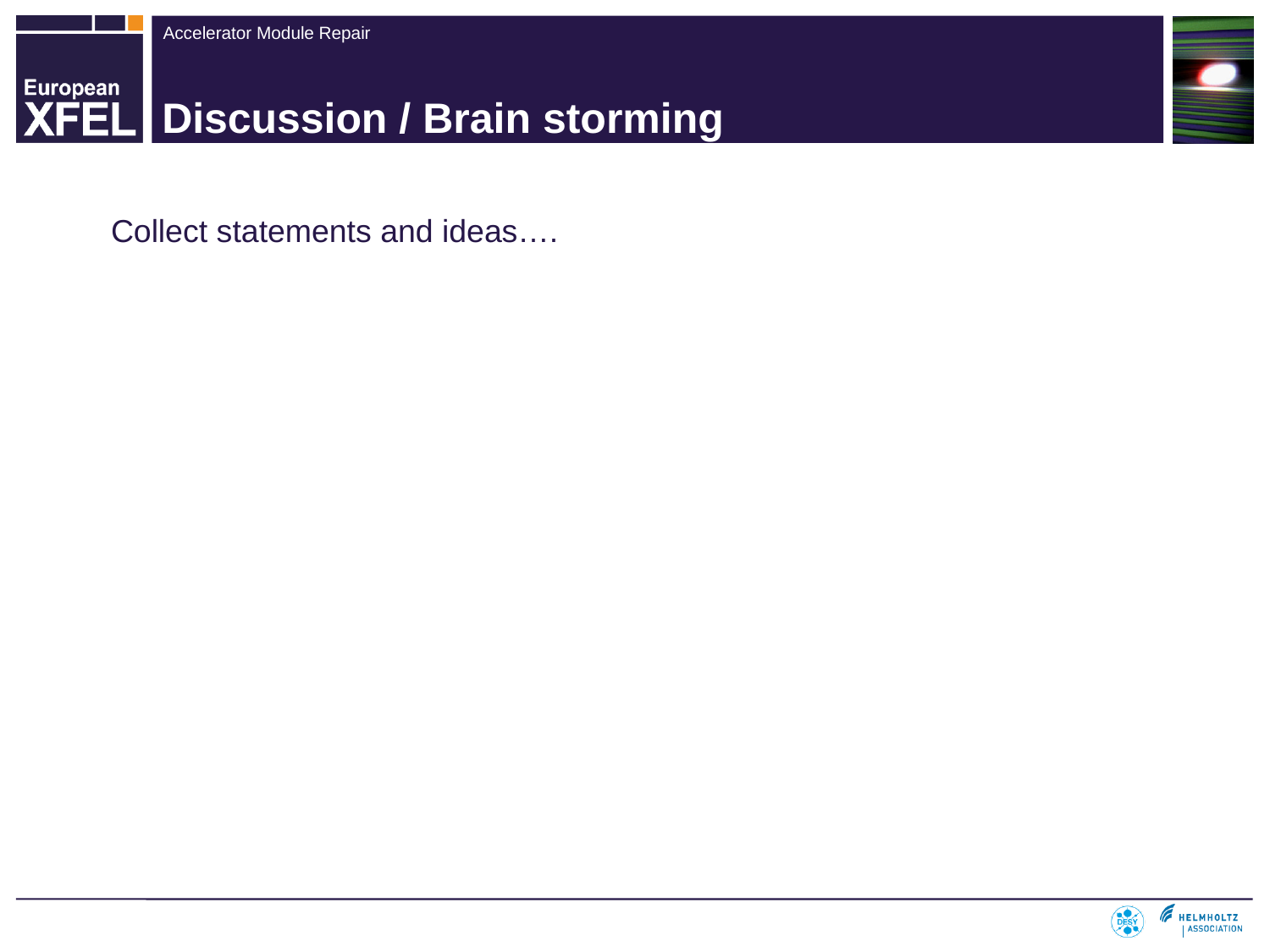

# Discussion / Brain storming

Collect statements and ideas….